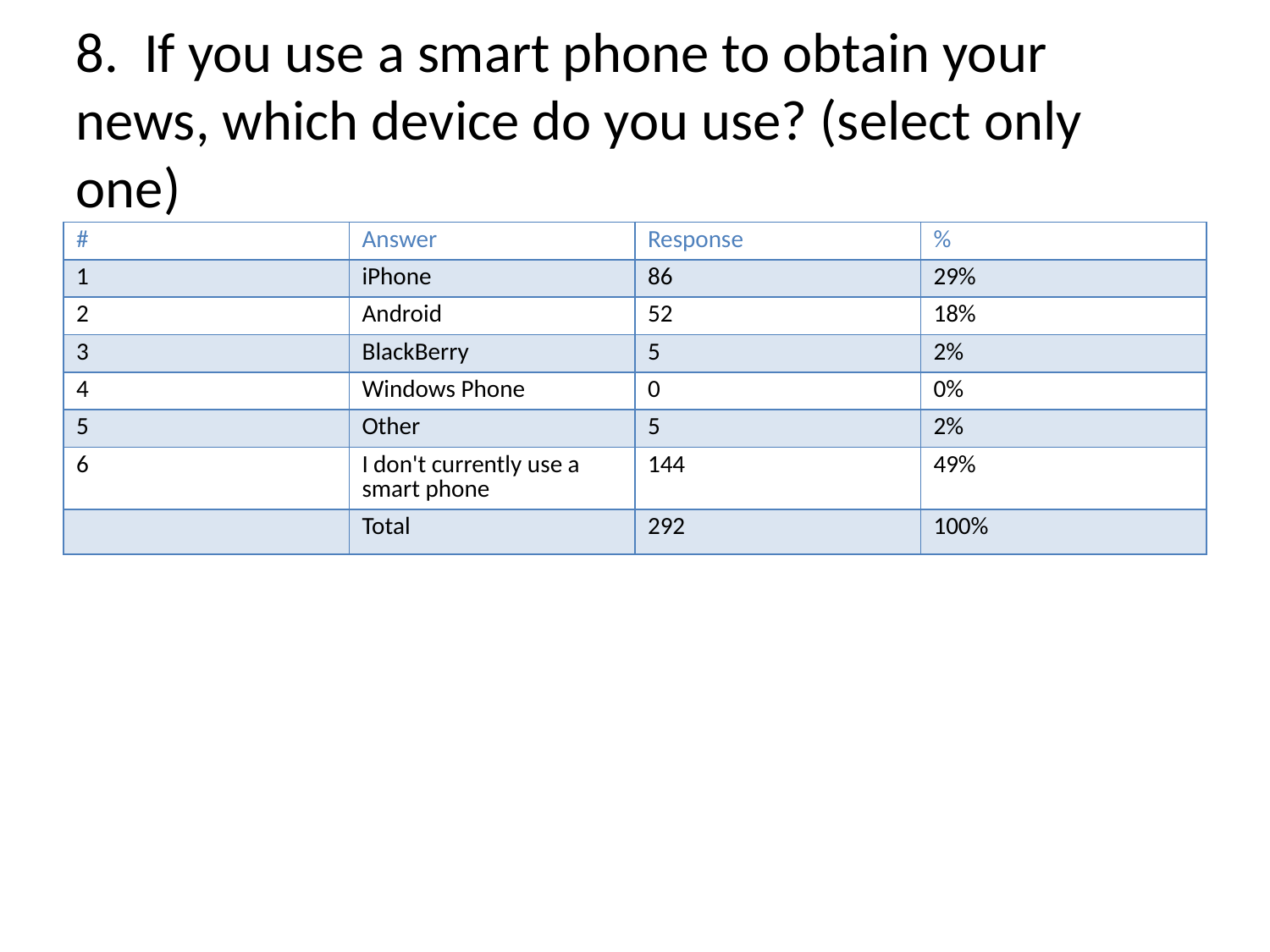

# 8.  If you use a smart phone to obtain your news, which device do you use? (select only one)
| # | Answer | Response | % |
| --- | --- | --- | --- |
| 1 | iPhone | 86 | 29% |
| 2 | Android | 52 | 18% |
| 3 | BlackBerry | 5 | 2% |
| 4 | Windows Phone | 0 | 0% |
| 5 | Other | 5 | 2% |
| 6 | I don't currently use a smart phone | 144 | 49% |
|  | Total | 292 | 100% |